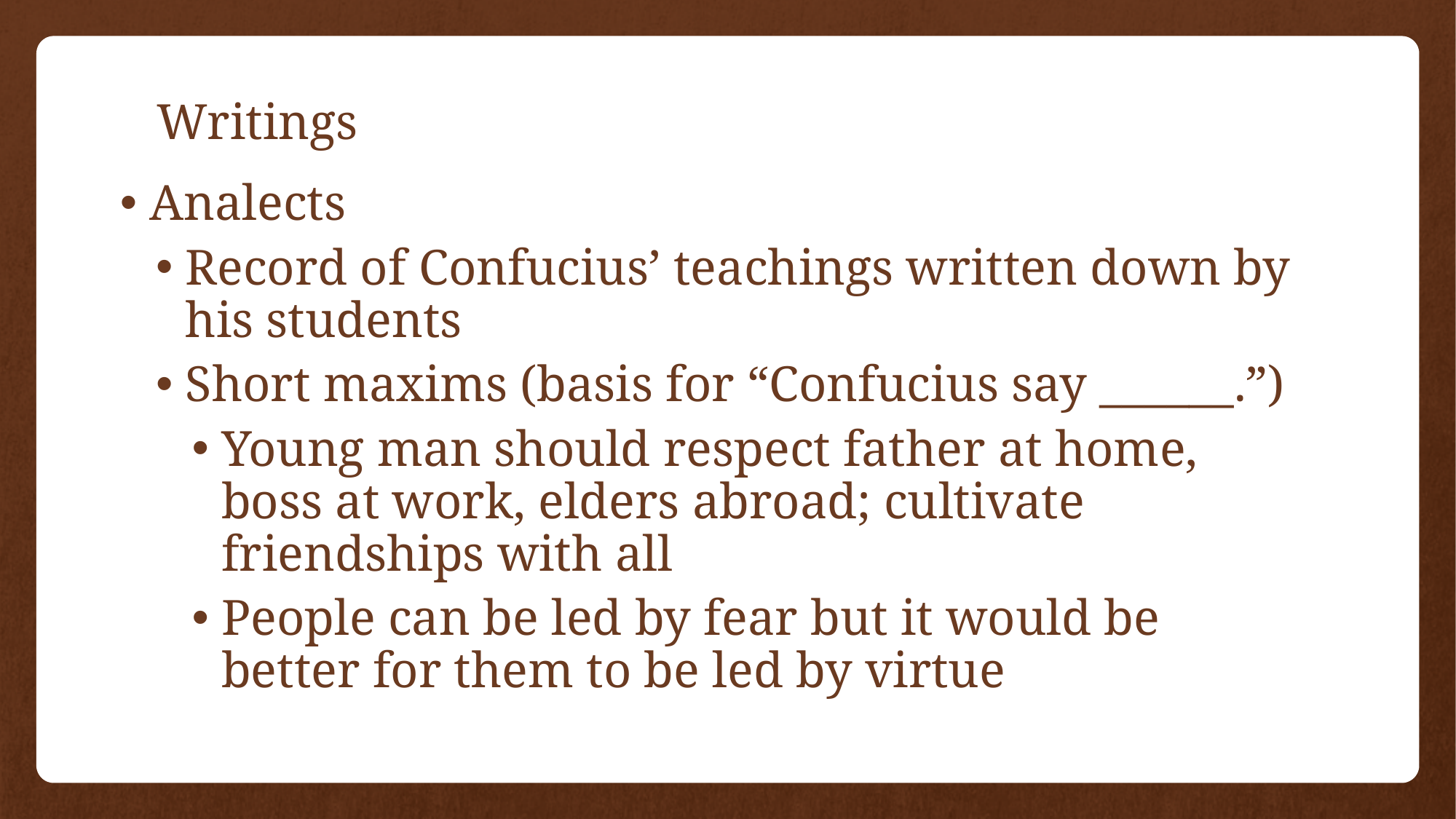

# Writings
Analects
Record of Confucius’ teachings written down by his students
Short maxims (basis for “Confucius say ______.”)
Young man should respect father at home, boss at work, elders abroad; cultivate friendships with all
People can be led by fear but it would be better for them to be led by virtue